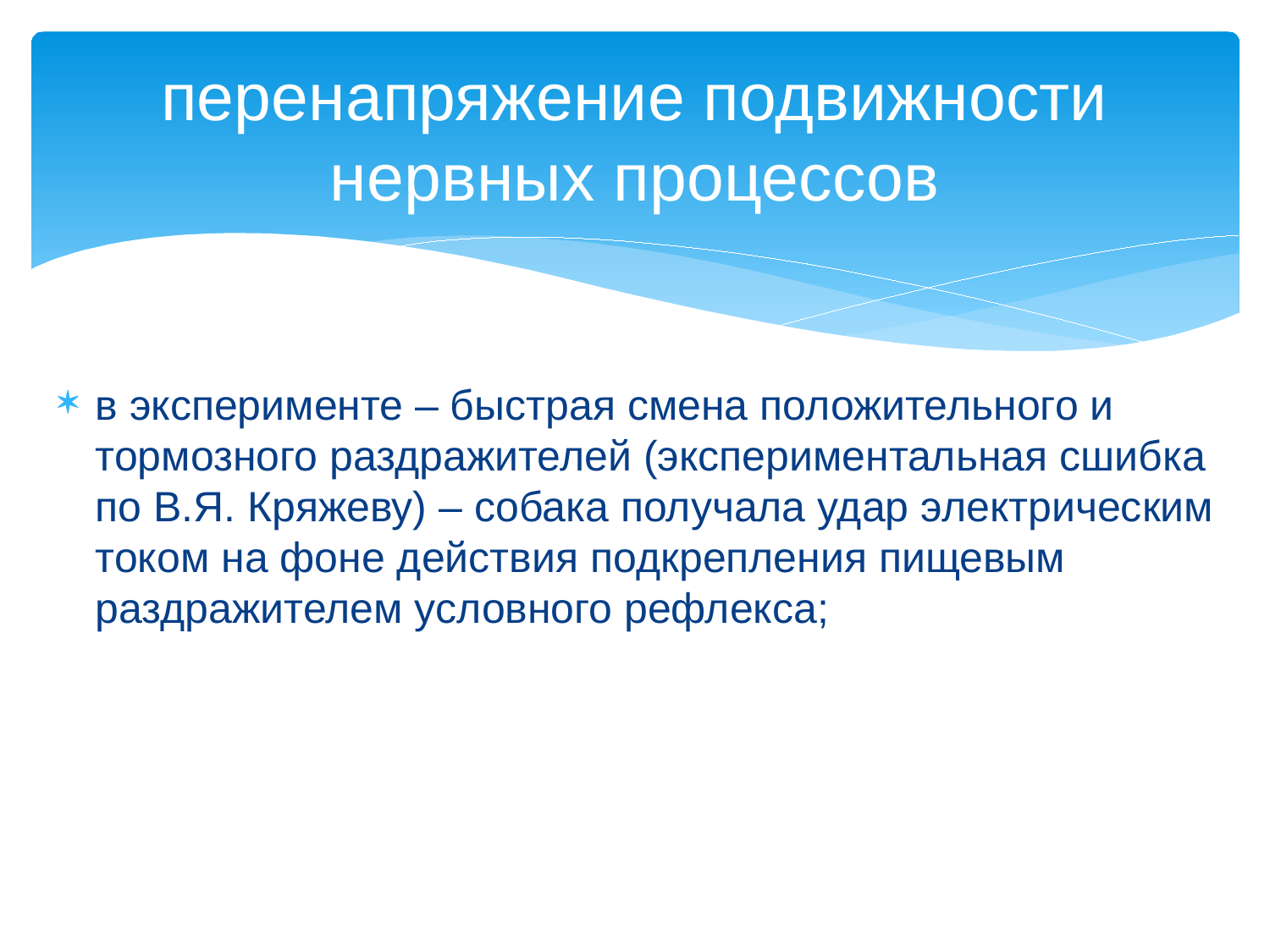

# перенапряжение подвижности нервных процессов
в эксперименте – быстрая смена положительного и тормозного раздражителей (экспериментальная сшибка по В.Я. Кряжеву) – собака получала удар электрическим током на фоне действия подкрепления пищевым раздражителем условного рефлекса;